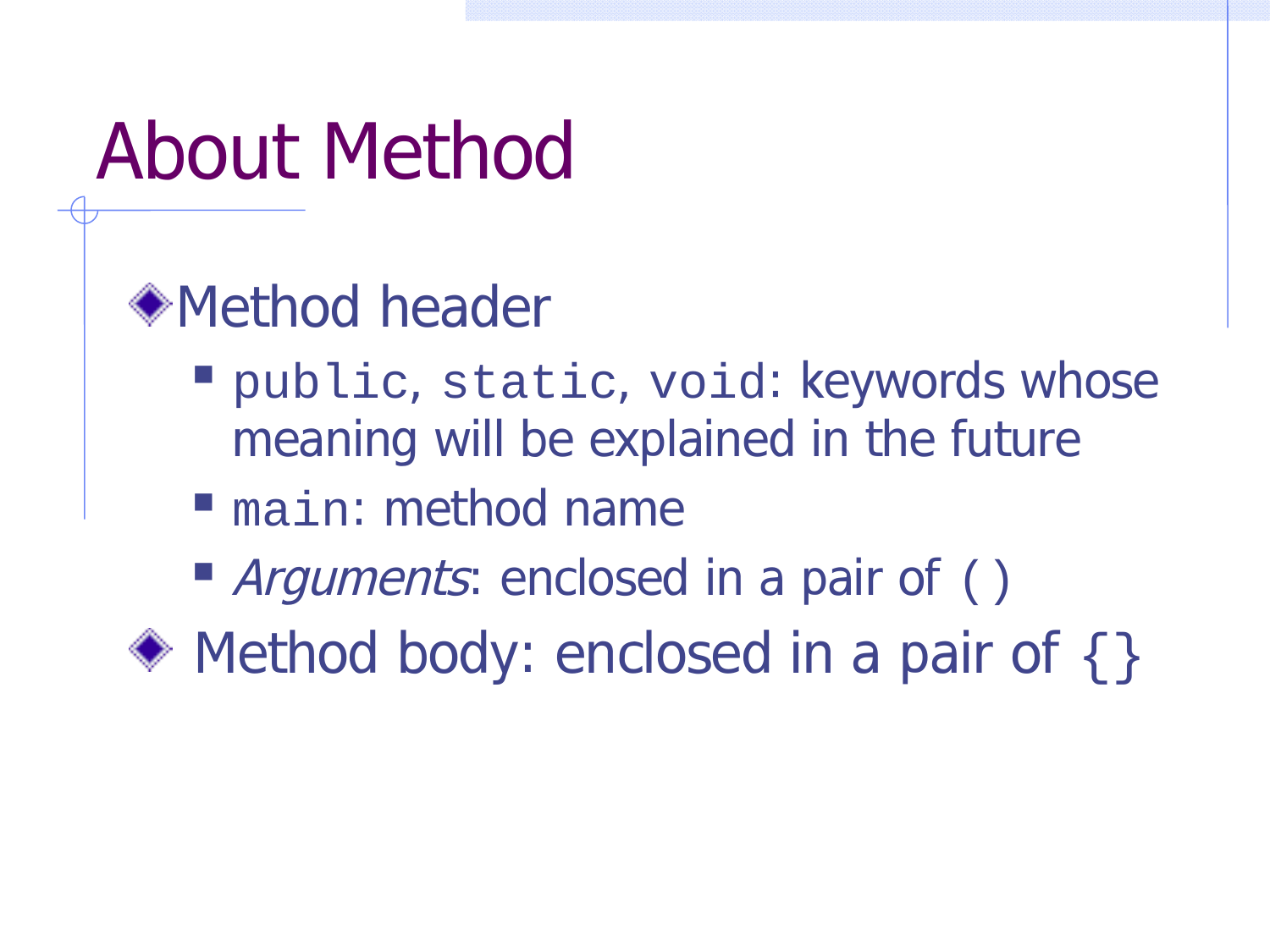

# About Method
Method header
public, static, void: keywords whose meaning will be explained in the future
main: method name
Arguments: enclosed in a pair of ()
 Method body: enclosed in a pair of {}